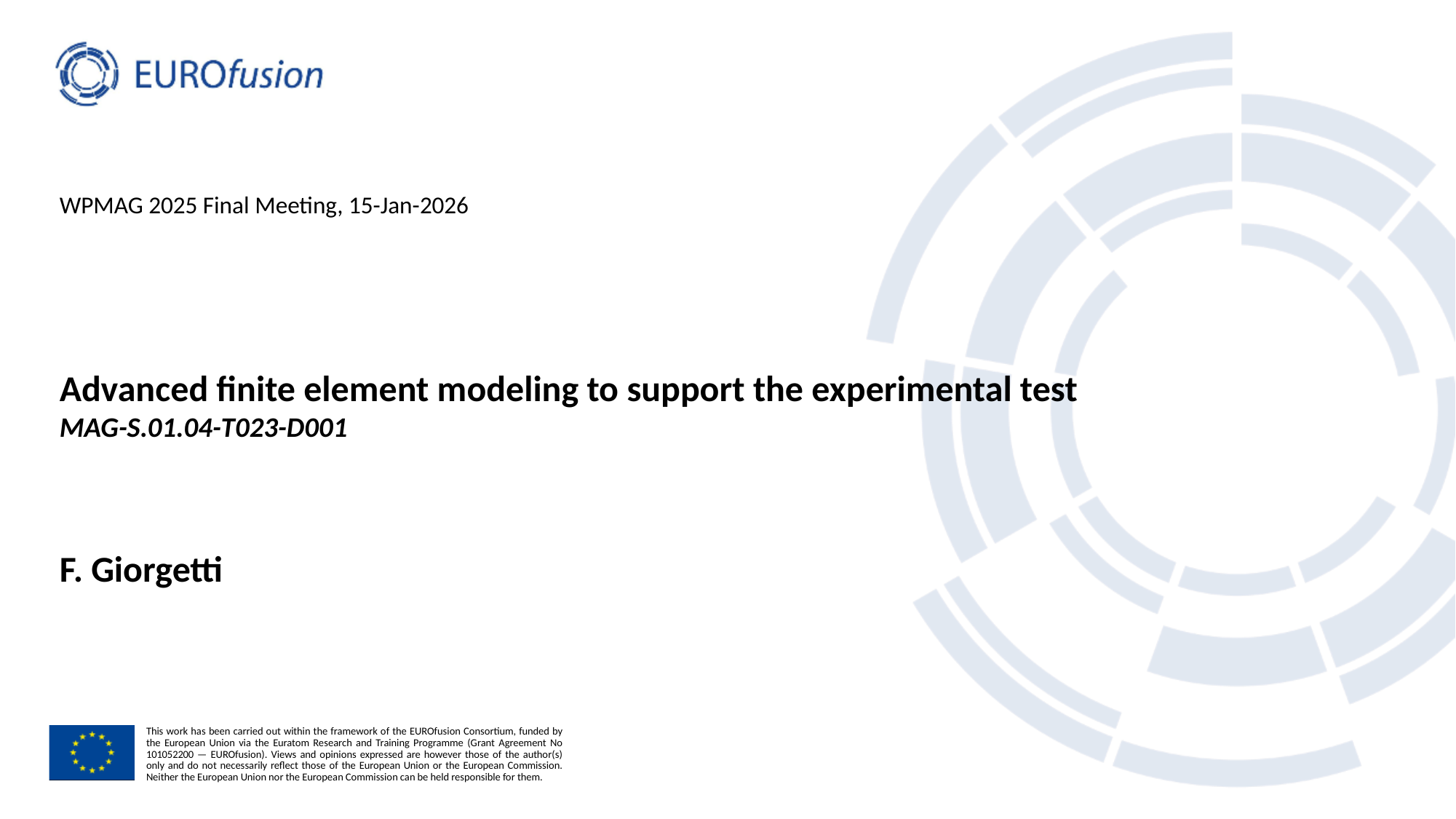

WPMAG 2025 Final Meeting, 15-Jan-2026
# Advanced finite element modeling to support the experimental test MAG-S.01.04-T023-D001
F. Giorgetti